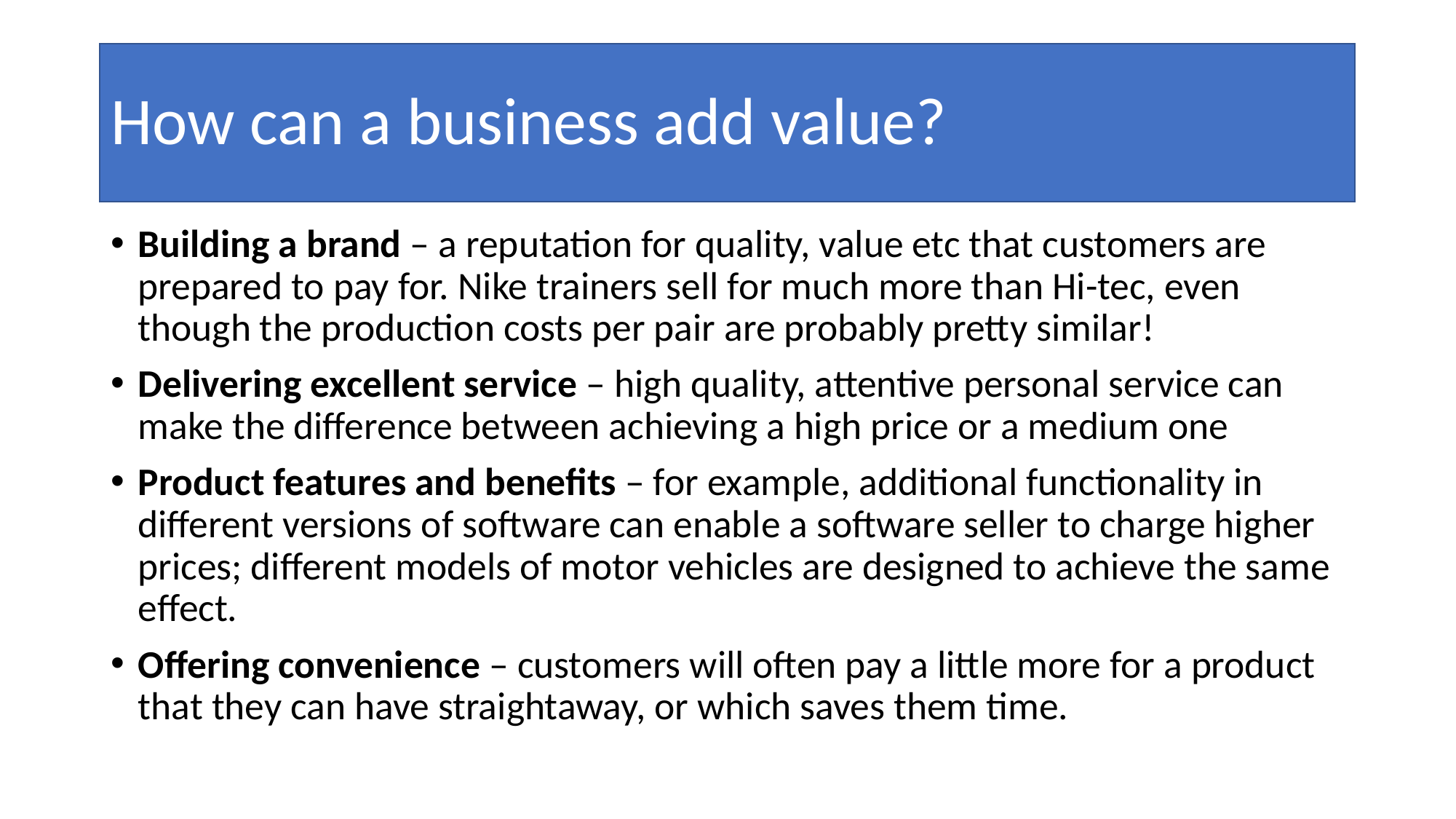

#
How can a business add value?
Building a brand – a reputation for quality, value etc that customers are prepared to pay for. Nike trainers sell for much more than Hi-tec, even though the production costs per pair are probably pretty similar!
Delivering excellent service – high quality, attentive personal service can make the difference between achieving a high price or a medium one
Product features and benefits – for example, additional functionality in different versions of software can enable a software seller to charge higher prices; different models of motor vehicles are designed to achieve the same effect.
Offering convenience – customers will often pay a little more for a product that they can have straightaway, or which saves them time.